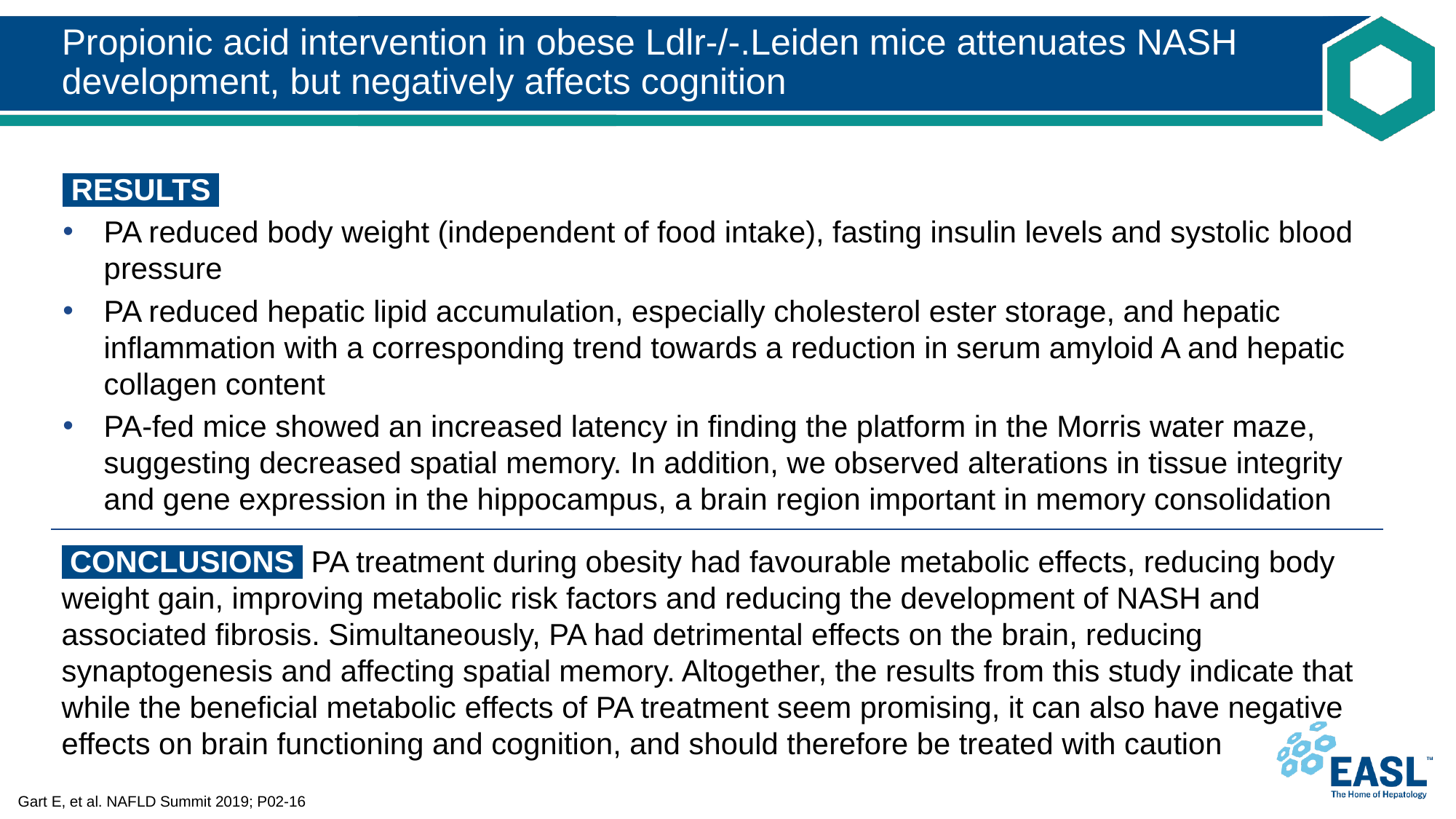

# Propionic acid intervention in obese Ldlr-/-.Leiden mice attenuates NASH development, but negatively affects cognition
 RESULTS ‌
PA reduced body weight (independent of food intake), fasting insulin levels and systolic blood pressure
PA reduced hepatic lipid accumulation, especially cholesterol ester storage, and hepatic inflammation with a corresponding trend towards a reduction in serum amyloid A and hepatic collagen content
PA-fed mice showed an increased latency in finding the platform in the Morris water maze, suggesting decreased spatial memory. In addition, we observed alterations in tissue integrity and gene expression in the hippocampus, a brain region important in memory consolidation
 CONCLUSIONS  PA treatment during obesity had favourable metabolic effects, reducing body weight gain, improving metabolic risk factors and reducing the development of NASH and associated fibrosis. Simultaneously, PA had detrimental effects on the brain, reducing synaptogenesis and affecting spatial memory. Altogether, the results from this study indicate that while the beneficial metabolic effects of PA treatment seem promising, it can also have negative effects on brain functioning and cognition, and should therefore be treated with caution
Gart E, et al. NAFLD Summit 2019; P02-16